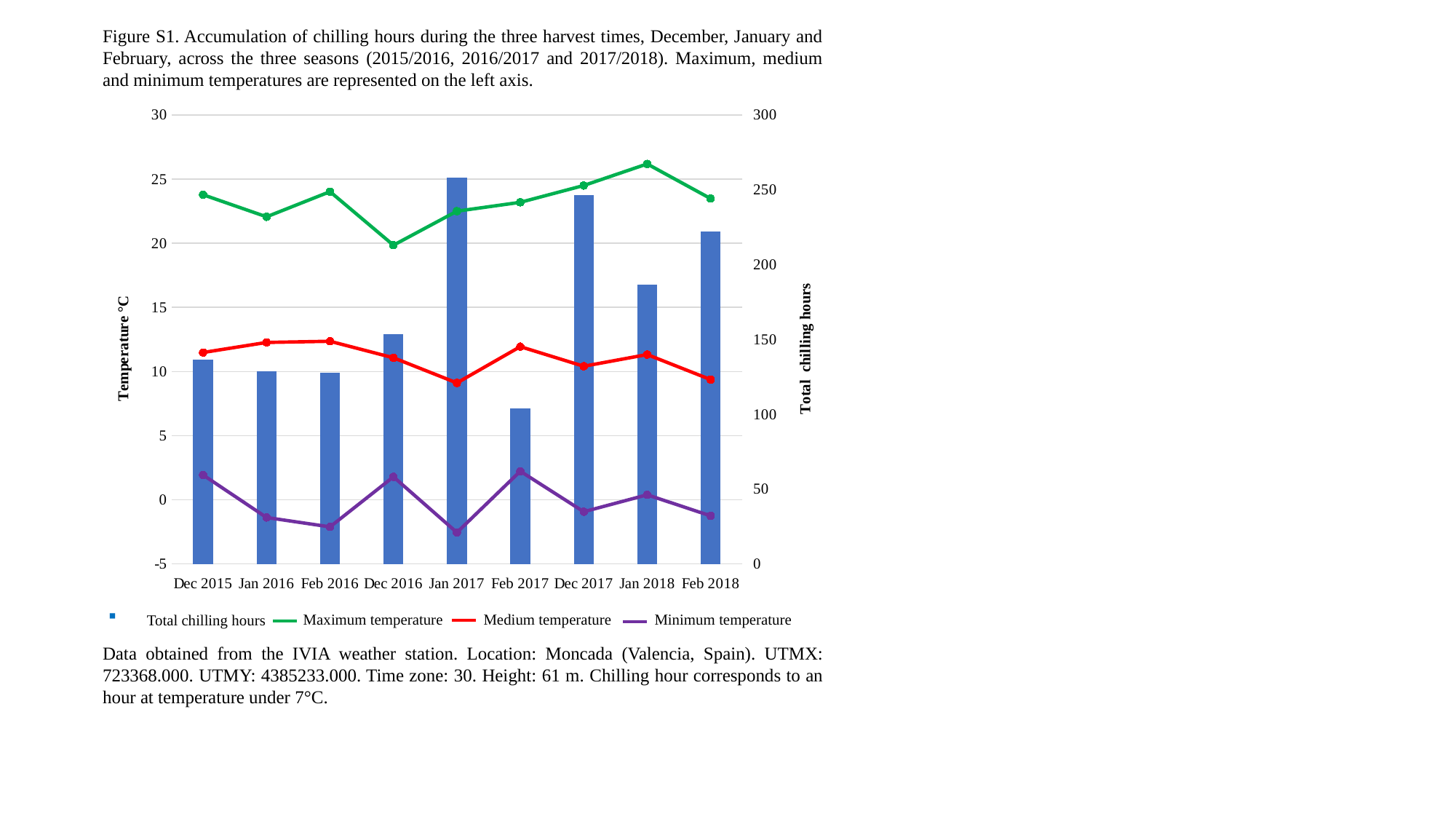

Figure S1. Accumulation of chilling hours during the three harvest times, December, January and February, across the three seasons (2015/2016, 2016/2017 and 2017/2018). Maximum, medium and minimum temperatures are represented on the left axis.

### Chart

| Category | Horas frío | Temp media de las medias | Temp máxima de las máximas | Temp mínima de las mínimas |
|---|---|---|---|---|
 Total chilling hours

Minimum temperature
Medium temperature
Maximum temperature
Data obtained from the IVIA weather station. Location: Moncada (Valencia, Spain). UTMX: 723368.000. UTMY: 4385233.000. Time zone: 30. Height: 61 m. Chilling hour corresponds to an hour at temperature under 7°C.